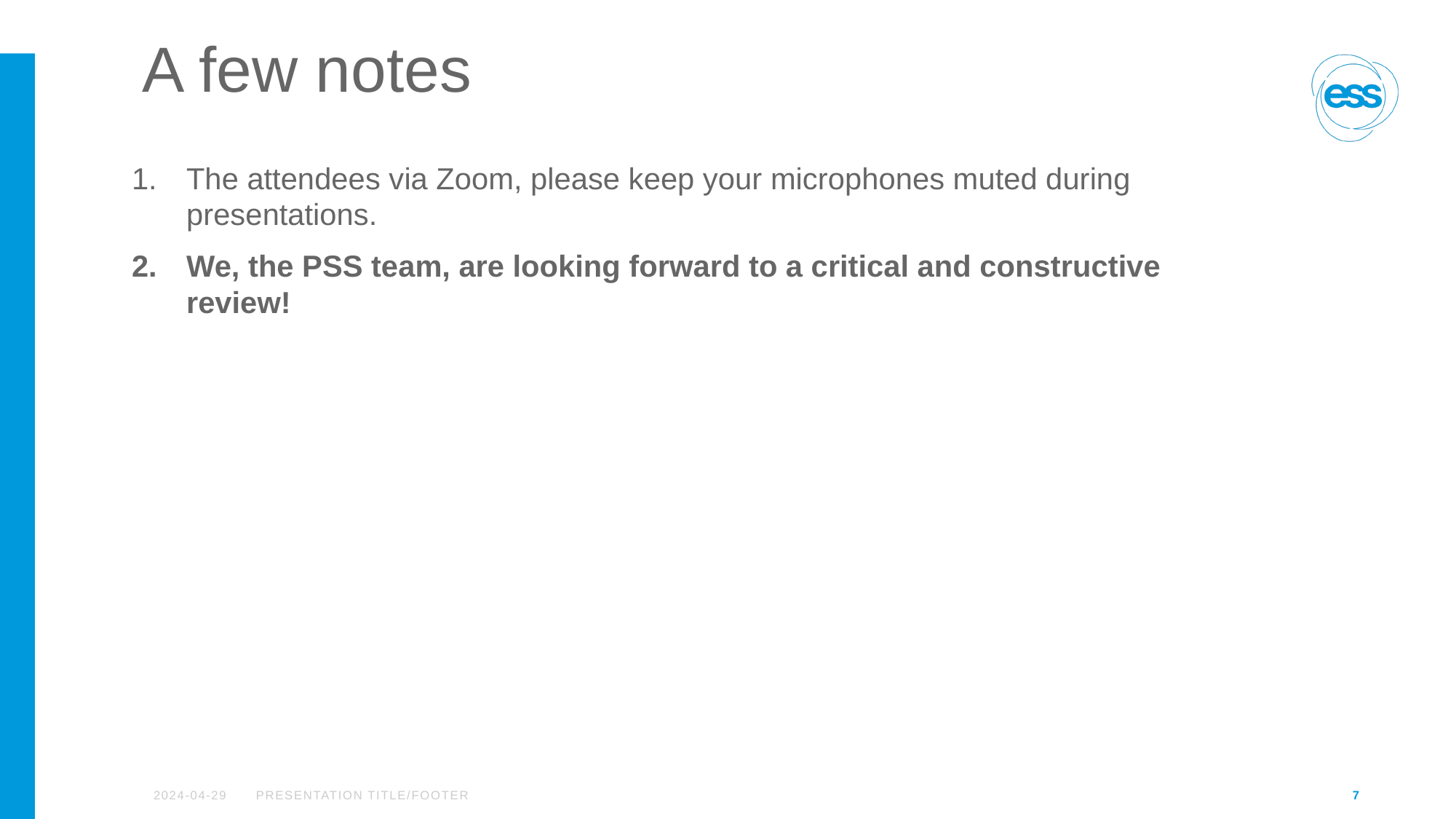

# A few notes
The attendees via Zoom, please keep your microphones muted during presentations.
We, the PSS team, are looking forward to a critical and constructive review!

2024-04-29
PRESENTATION TITLE/FOOTER
7